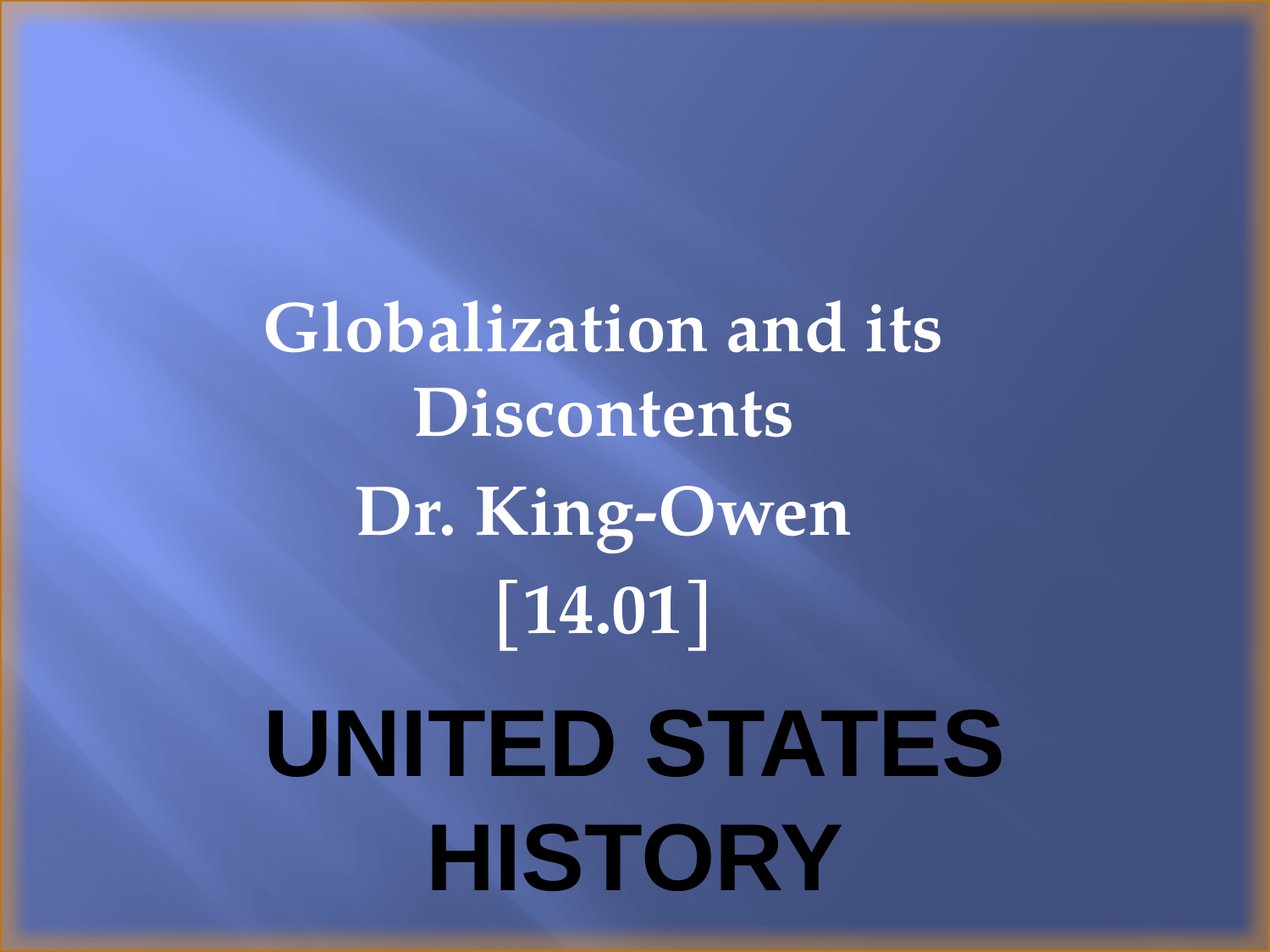

Globalization and its Discontents
Dr. King-Owen
[14.01]

# United States History